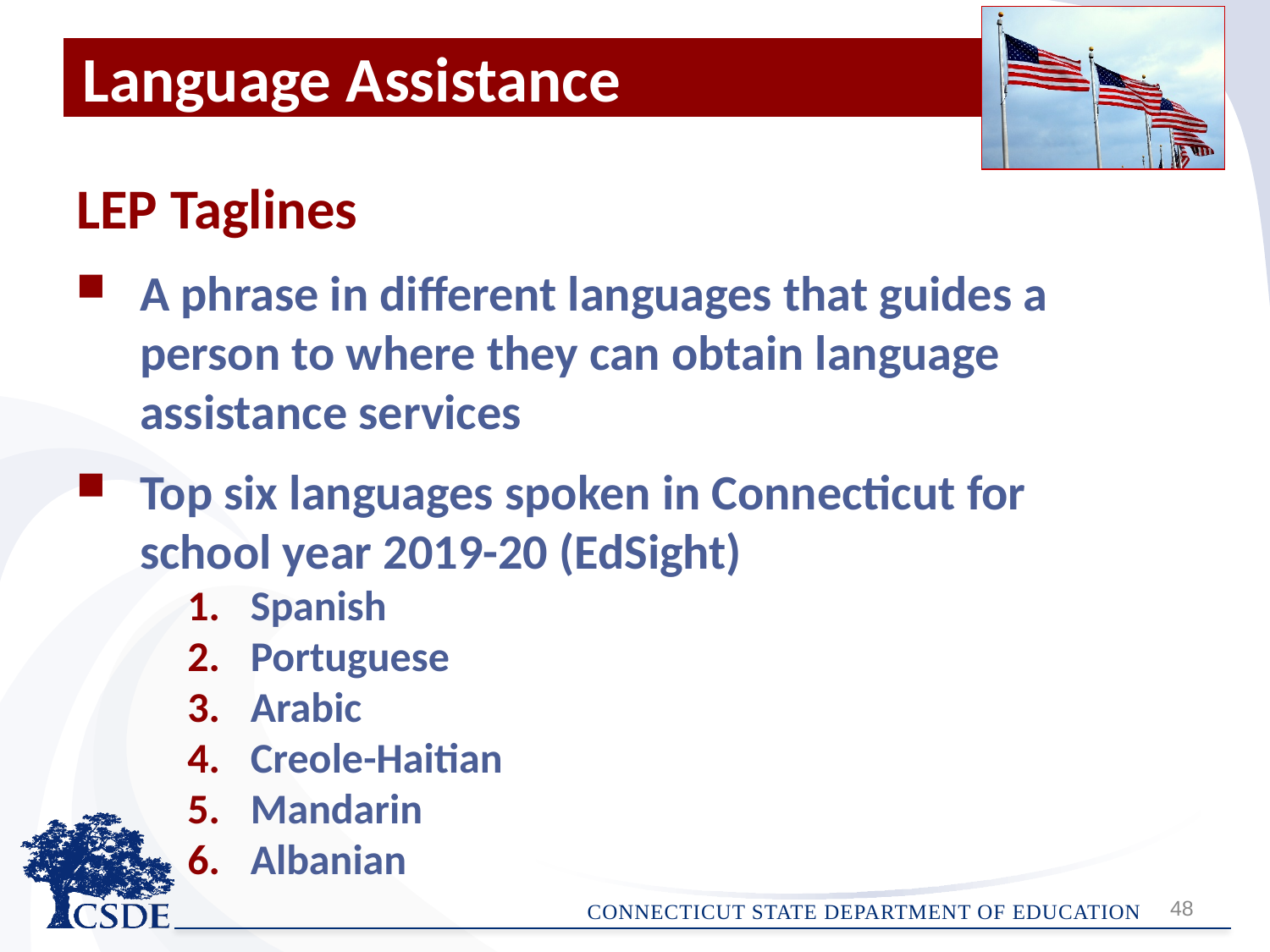

# Language Assistance
LEP Taglines
A phrase in different languages that guides a person to where they can obtain language assistance services
Top six languages spoken in Connecticut for school year 2019-20 (EdSight)
Spanish
Portuguese
Arabic
Creole-Haitian
Mandarin
Albanian
48